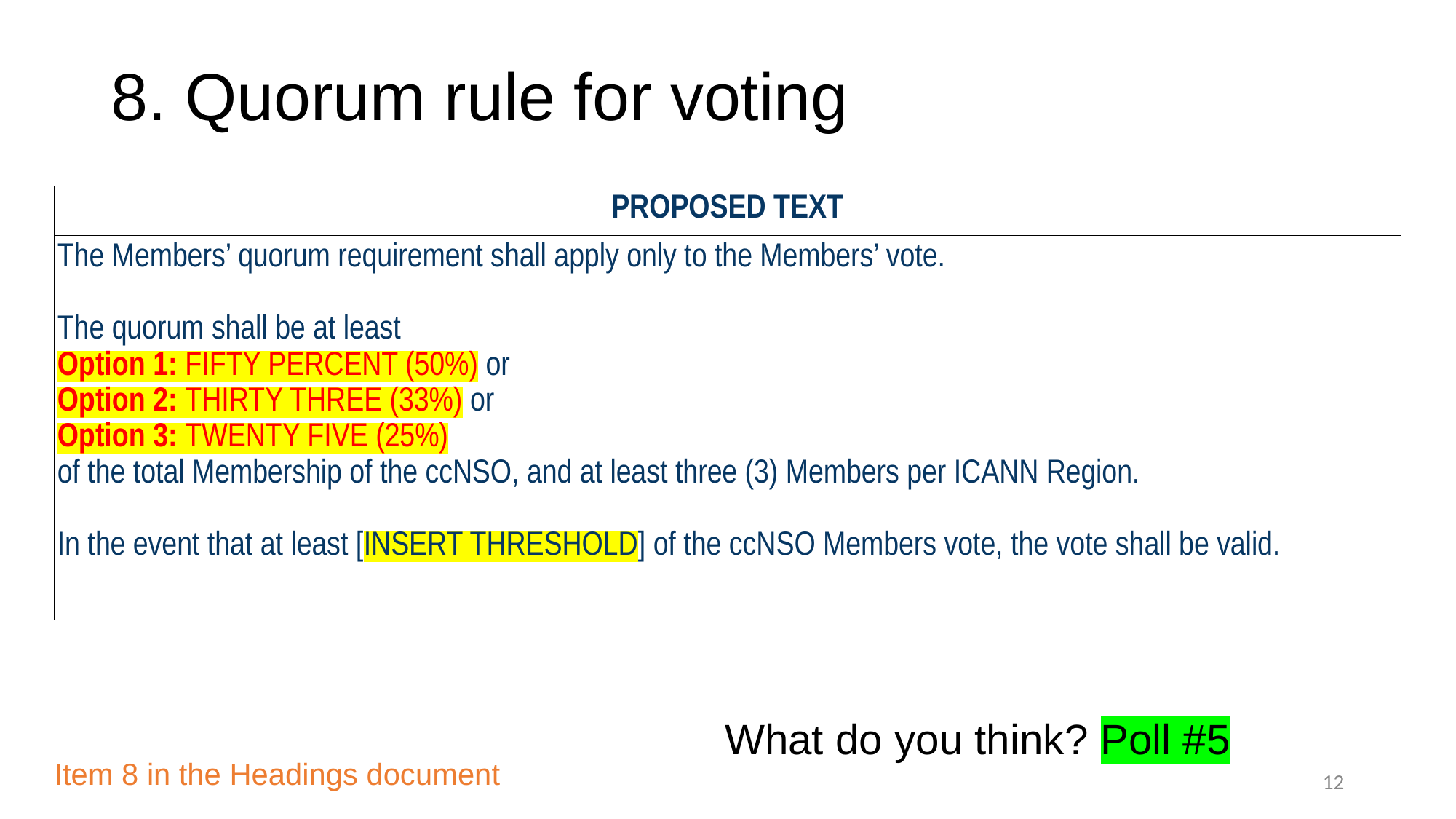

# 8. Quorum rule for voting
| PROPOSED TEXT |
| --- |
| The Members’ quorum requirement shall apply only to the Members’ vote. The quorum shall be at least Option 1: FIFTY PERCENT (50%) or Option 2: THIRTY THREE (33%) or Option 3: TWENTY FIVE (25%) of the total Membership of the ccNSO, and at least three (3) Members per ICANN Region. In the event that at least [INSERT THRESHOLD] of the ccNSO Members vote, the vote shall be valid. |
What do you think? Poll #5
Item 8 in the Headings document
12